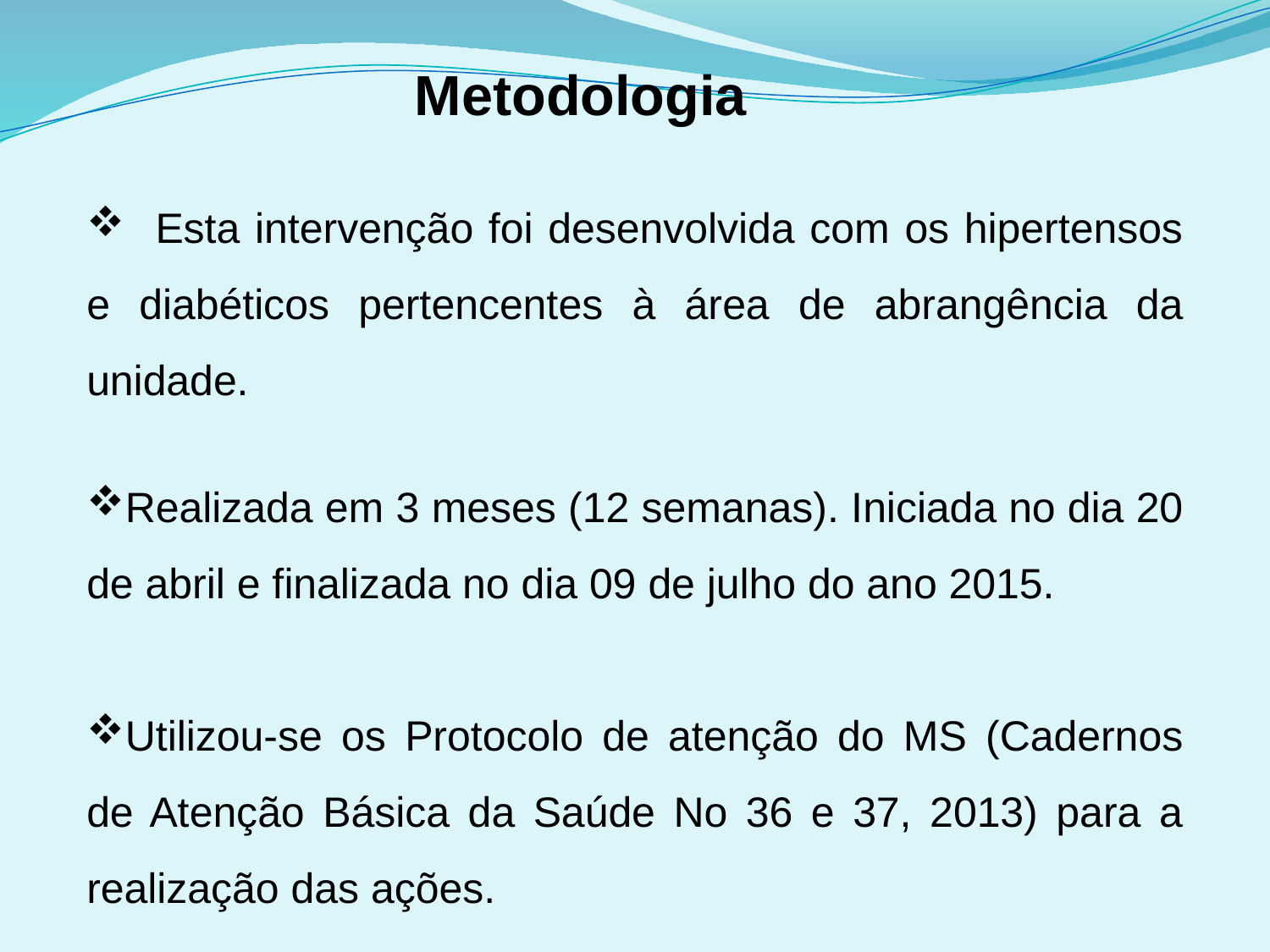

Metodologia
  Esta intervenção foi desenvolvida com os hipertensos e diabéticos pertencentes à área de abrangência da unidade.

Realizada em 3 meses (12 semanas). Iniciada no dia 20 de abril e finalizada no dia 09 de julho do ano 2015.

Utilizou-se os Protocolo de atenção do MS (Cadernos de Atenção Básica da Saúde No 36 e 37, 2013) para a realização das ações.